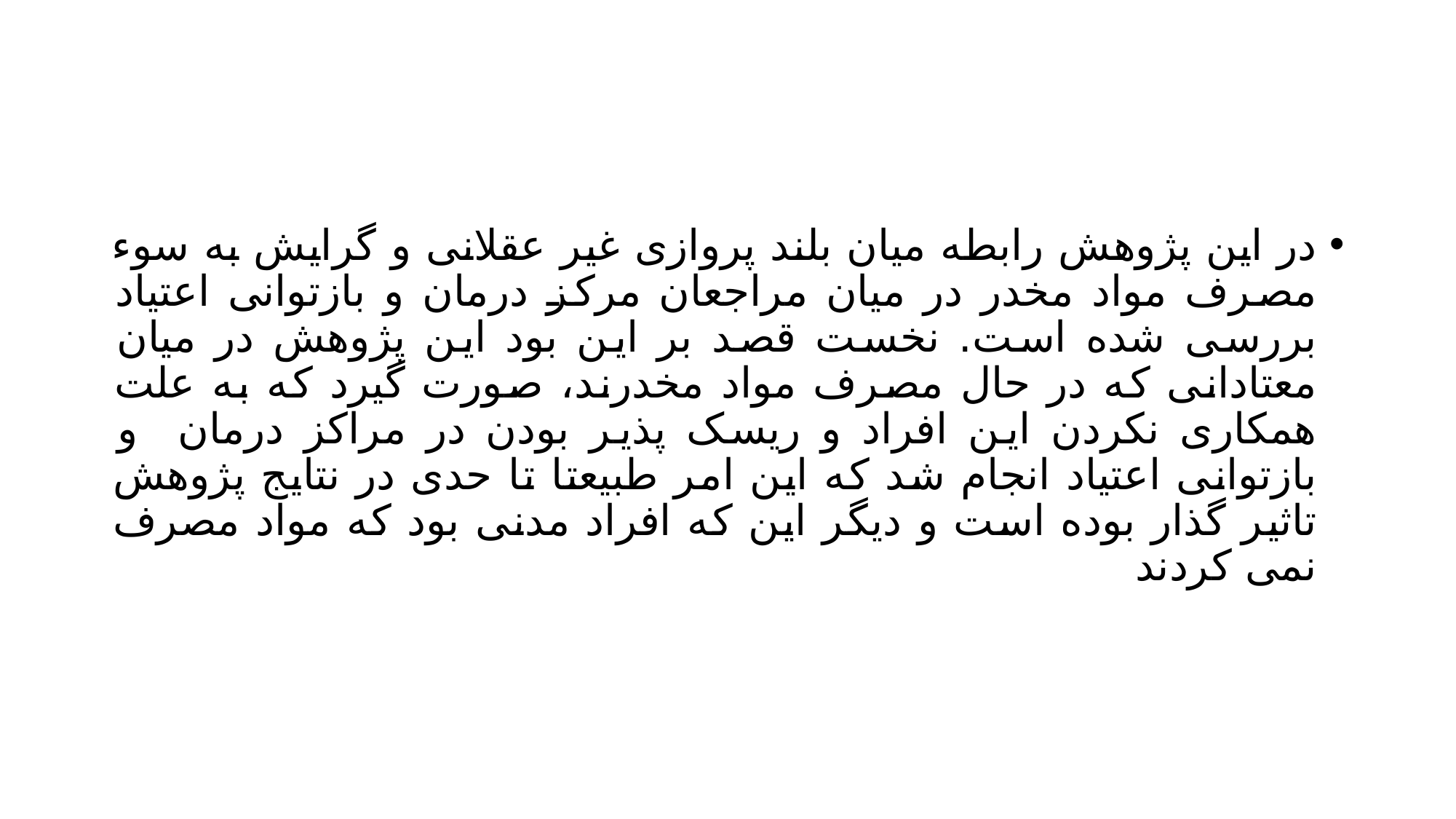

#
در این پژوهش رابطه میان بلند پروازی غیر عقلانی و گرایش به سوء مصرف مواد مخدر در میان مراجعان مرکز درمان و بازتوانی اعتیاد بررسی شده است. نخست قصد بر این بود این پژوهش در میان معتادانی که در حال مصرف مواد مخدرند، صورت گیرد که به علت همکاری نکردن این افراد و ریسک پذیر بودن در مراکز درمان  و بازتوانی اعتیاد انجام شد که این امر طبیعتا تا حدی در نتایج پژوهش تاثیر گذار بوده است و دیگر این که افراد مدنی بود که مواد مصرف نمی کردند